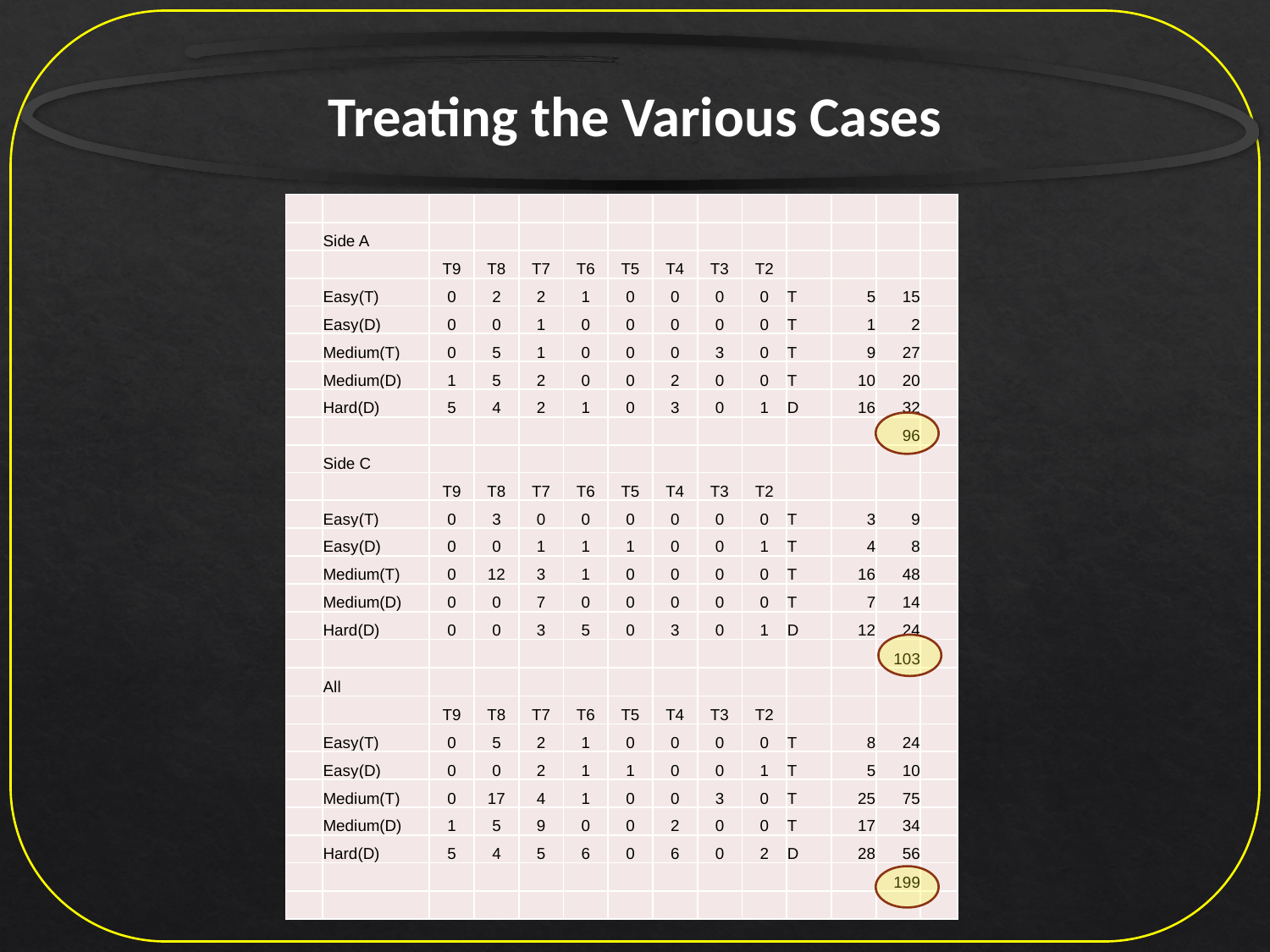

Treating the Various Cases
|  |  |  |  |  |  |  |  |  |  |  |  |  |  |
| --- | --- | --- | --- | --- | --- | --- | --- | --- | --- | --- | --- | --- | --- |
|  | Side A |  |  |  |  |  |  |  |  |  |  |  |  |
|  |  | T9 | T8 | T7 | T6 | T5 | T4 | T3 | T2 |  |  |  |  |
|  | Easy(T) | 0 | 2 | 2 | 1 | 0 | 0 | 0 | 0 | T | 5 | 15 |  |
|  | Easy(D) | 0 | 0 | 1 | 0 | 0 | 0 | 0 | 0 | T | 1 | 2 |  |
|  | Medium(T) | 0 | 5 | 1 | 0 | 0 | 0 | 3 | 0 | T | 9 | 27 |  |
|  | Medium(D) | 1 | 5 | 2 | 0 | 0 | 2 | 0 | 0 | T | 10 | 20 |  |
|  | Hard(D) | 5 | 4 | 2 | 1 | 0 | 3 | 0 | 1 | D | 16 | 32 |  |
|  |  |  |  |  |  |  |  |  |  |  |  | 96 |  |
|  | Side C |  |  |  |  |  |  |  |  |  |  |  |  |
|  |  | T9 | T8 | T7 | T6 | T5 | T4 | T3 | T2 |  |  |  |  |
|  | Easy(T) | 0 | 3 | 0 | 0 | 0 | 0 | 0 | 0 | T | 3 | 9 |  |
|  | Easy(D) | 0 | 0 | 1 | 1 | 1 | 0 | 0 | 1 | T | 4 | 8 |  |
|  | Medium(T) | 0 | 12 | 3 | 1 | 0 | 0 | 0 | 0 | T | 16 | 48 |  |
|  | Medium(D) | 0 | 0 | 7 | 0 | 0 | 0 | 0 | 0 | T | 7 | 14 |  |
|  | Hard(D) | 0 | 0 | 3 | 5 | 0 | 3 | 0 | 1 | D | 12 | 24 |  |
|  |  |  |  |  |  |  |  |  |  |  |  | 103 |  |
|  | All |  |  |  |  |  |  |  |  |  |  |  |  |
|  |  | T9 | T8 | T7 | T6 | T5 | T4 | T3 | T2 |  |  |  |  |
|  | Easy(T) | 0 | 5 | 2 | 1 | 0 | 0 | 0 | 0 | T | 8 | 24 |  |
|  | Easy(D) | 0 | 0 | 2 | 1 | 1 | 0 | 0 | 1 | T | 5 | 10 |  |
|  | Medium(T) | 0 | 17 | 4 | 1 | 0 | 0 | 3 | 0 | T | 25 | 75 |  |
|  | Medium(D) | 1 | 5 | 9 | 0 | 0 | 2 | 0 | 0 | T | 17 | 34 |  |
|  | Hard(D) | 5 | 4 | 5 | 6 | 0 | 6 | 0 | 2 | D | 28 | 56 |  |
|  |  |  |  |  |  |  |  |  |  |  |  | 199 |  |
|  |  |  |  |  |  |  |  |  |  |  |  |  |  |